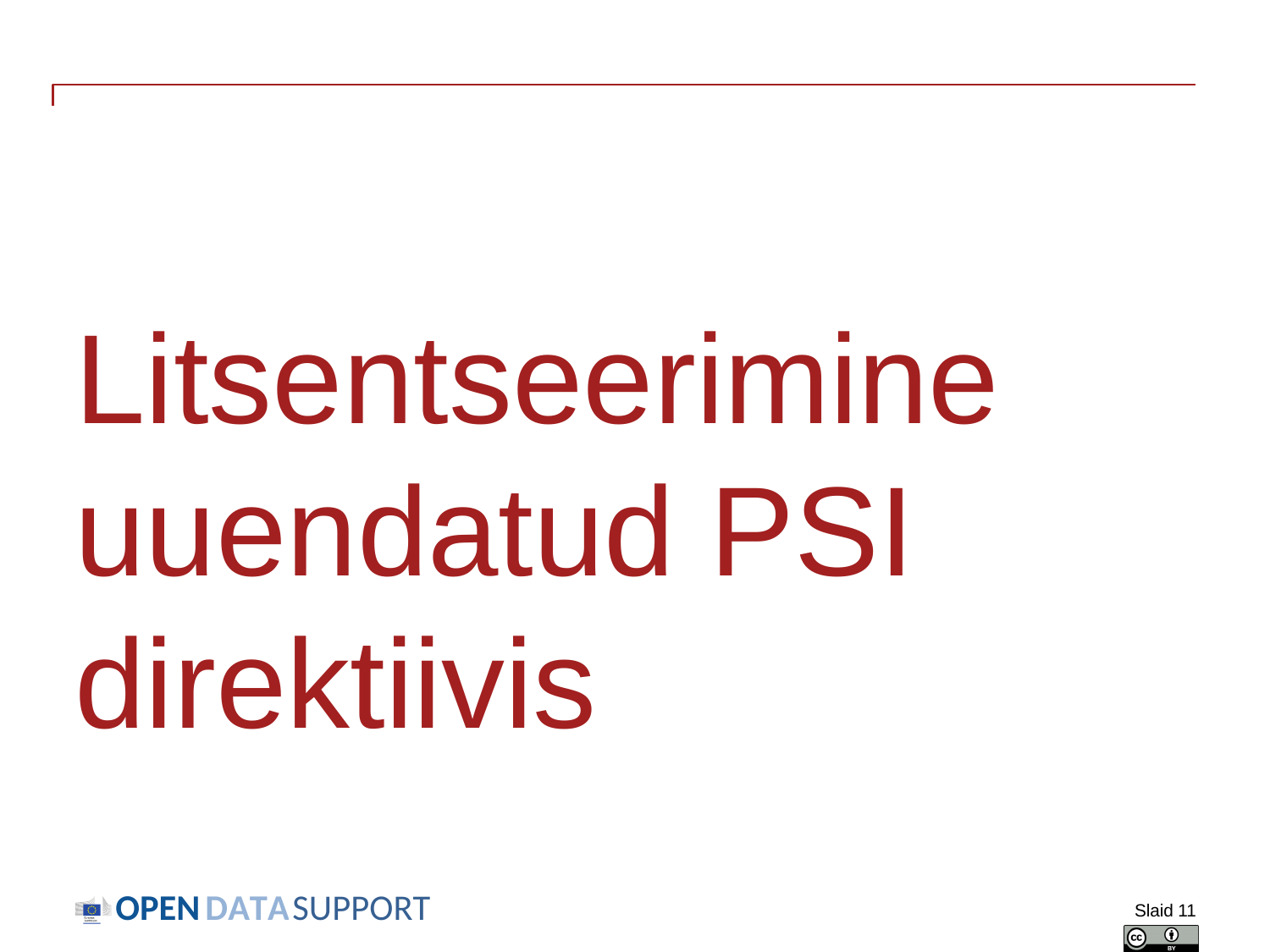

# Litsentseerimine uuendatud PSI direktiivis
Slaid 11